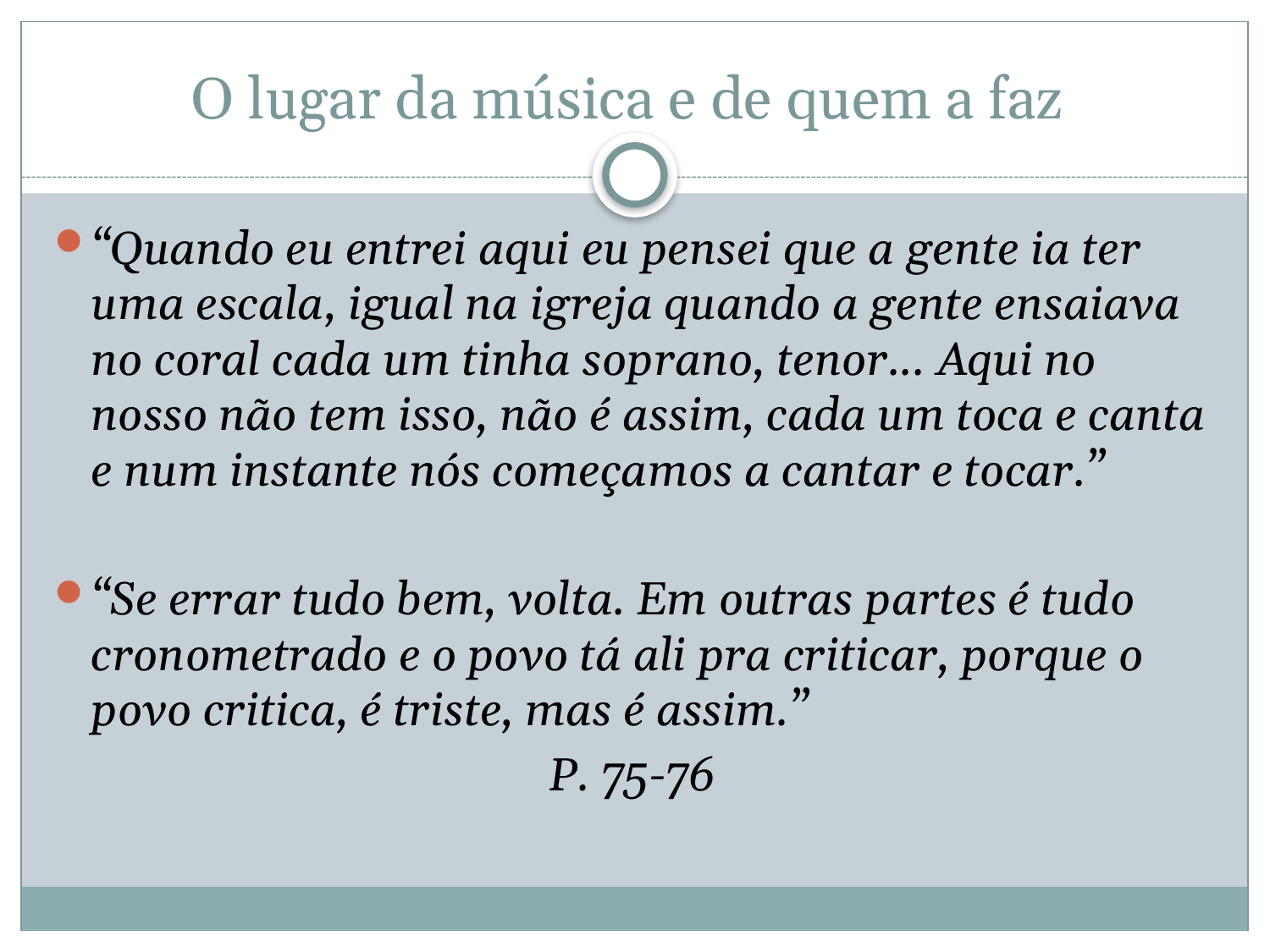

# O lugar da música e de quem a faz
“Quando eu entrei aqui eu pensei que a gente ia ter uma escala, igual na igreja quando a gente ensaiava no coral cada um tinha soprano, tenor... Aqui no nosso não tem isso, não é assim, cada um toca e canta e num instante nós começamos a cantar e tocar.”

“Se errar tudo bem, volta. Em outras partes é tudo cronometrado e o povo tá ali pra criticar, porque o povo critica, é triste, mas é assim.”
P. 75-76